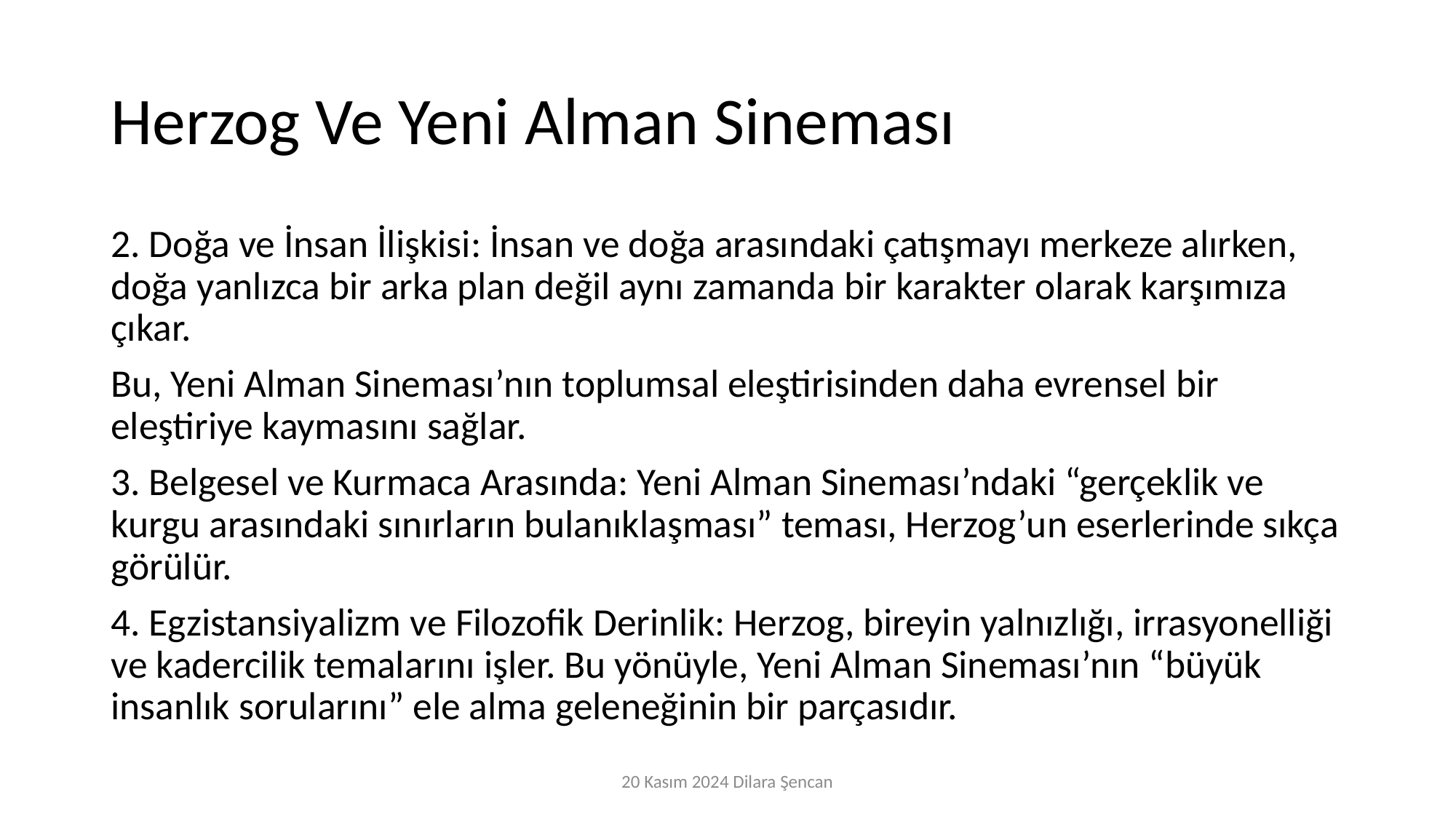

# Herzog Ve Yeni Alman Sineması
2. Doğa ve İnsan İlişkisi: İnsan ve doğa arasındaki çatışmayı merkeze alırken, doğa yanlızca bir arka plan değil aynı zamanda bir karakter olarak karşımıza çıkar.
Bu, Yeni Alman Sineması’nın toplumsal eleştirisinden daha evrensel bir eleştiriye kaymasını sağlar.
3. Belgesel ve Kurmaca Arasında: Yeni Alman Sineması’ndaki “gerçeklik ve kurgu arasındaki sınırların bulanıklaşması” teması, Herzog’un eserlerinde sıkça görülür.
4. Egzistansiyalizm ve Filozofik Derinlik: Herzog, bireyin yalnızlığı, irrasyonelliği ve kadercilik temalarını işler. Bu yönüyle, Yeni Alman Sineması’nın “büyük insanlık sorularını” ele alma geleneğinin bir parçasıdır.
20 Kasım 2024 Dilara Şencan